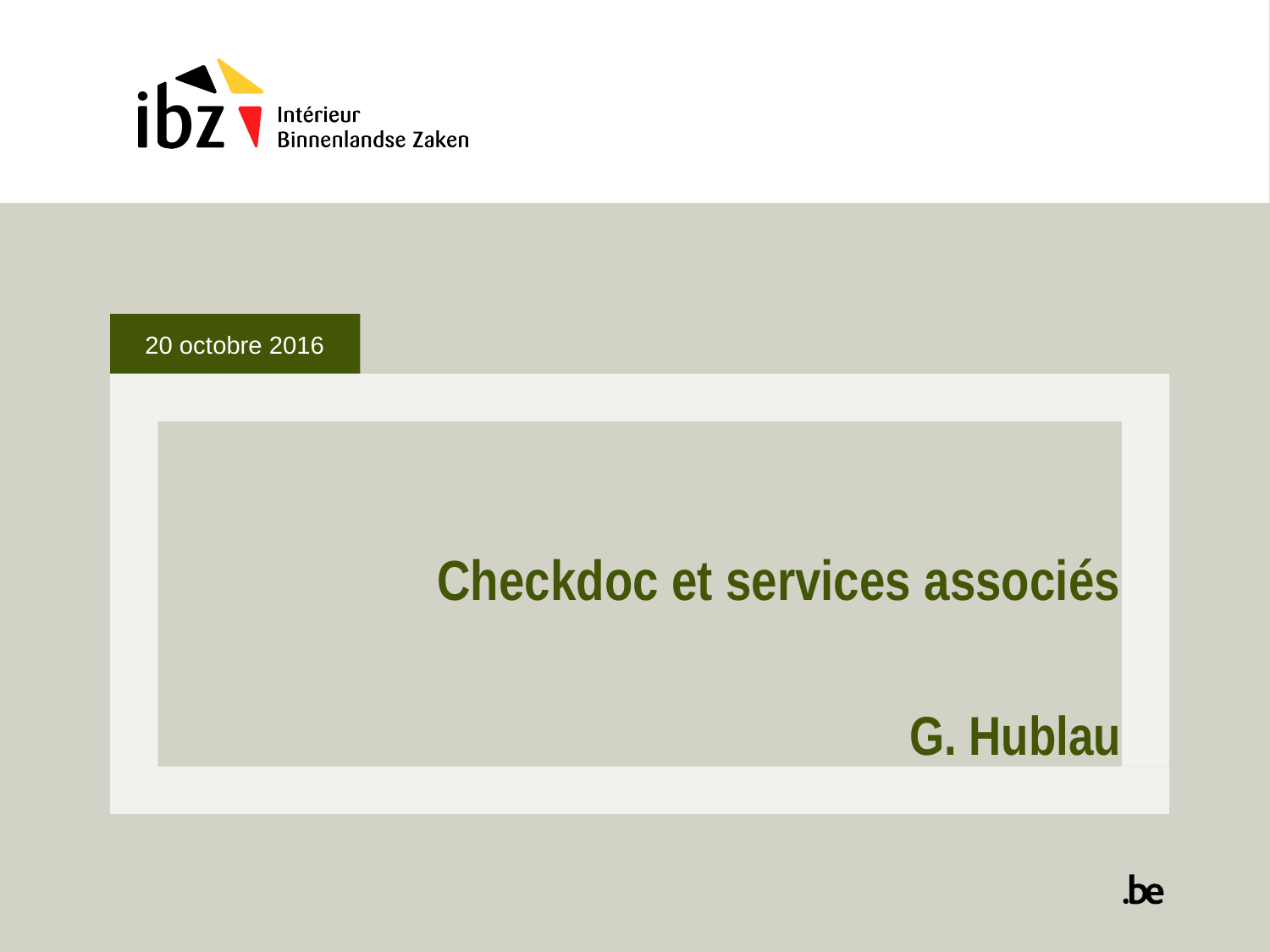

20 octobre 2016
# G. Hublau
Checkdoc et services associés